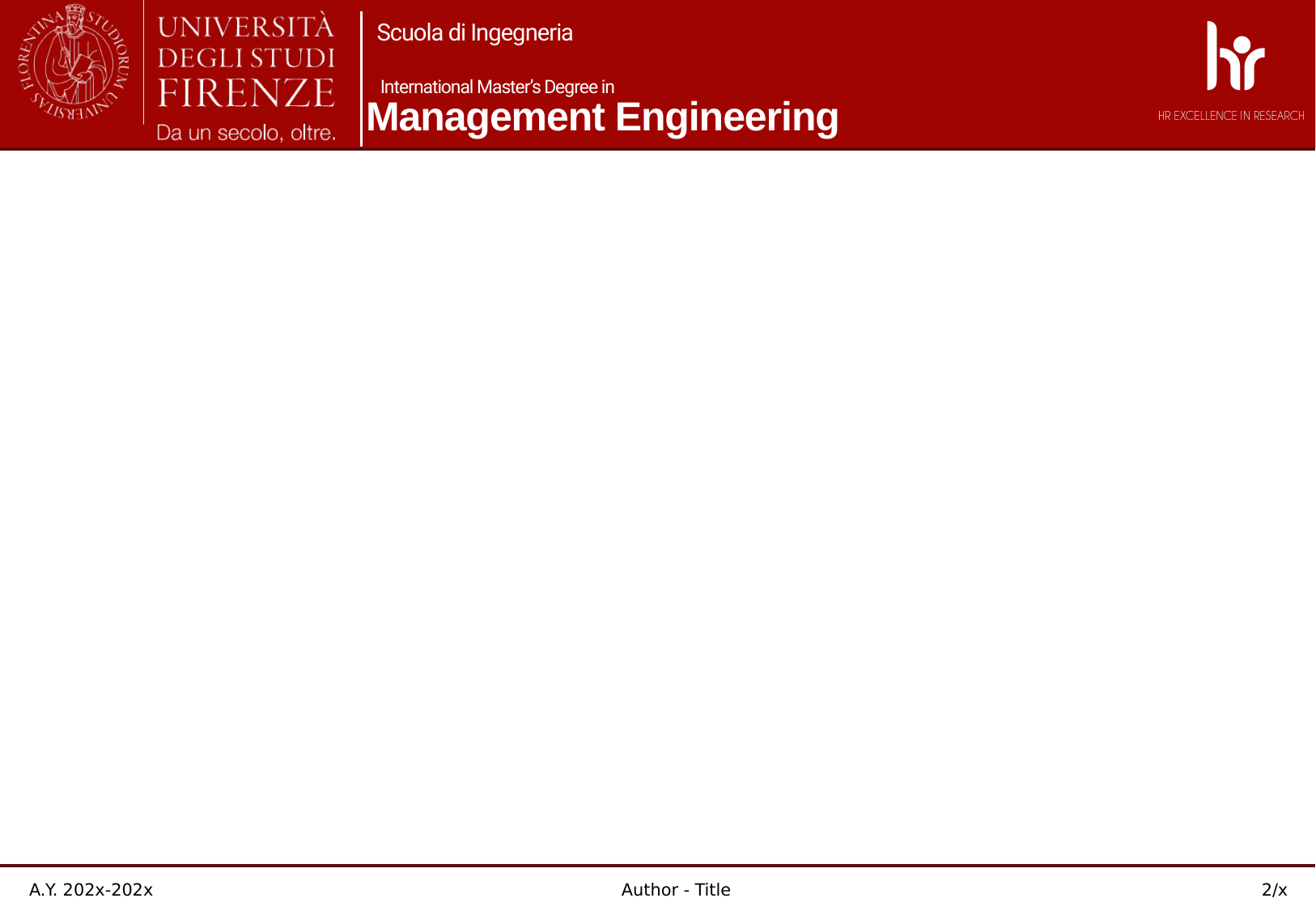

#

A.Y. 202x-202x
Author - Title
2/x